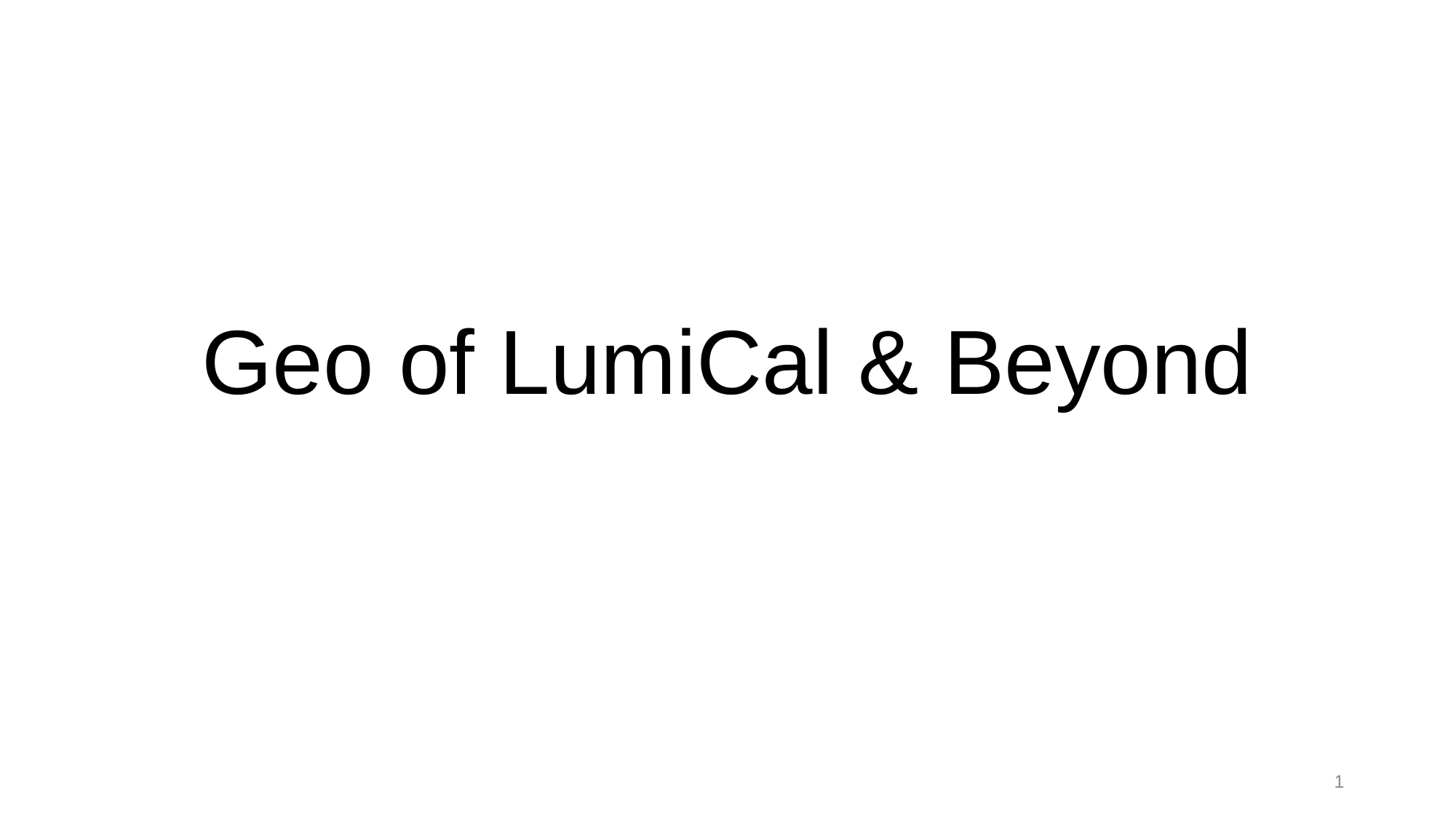

# Geo of LumiCal & Beyond

1